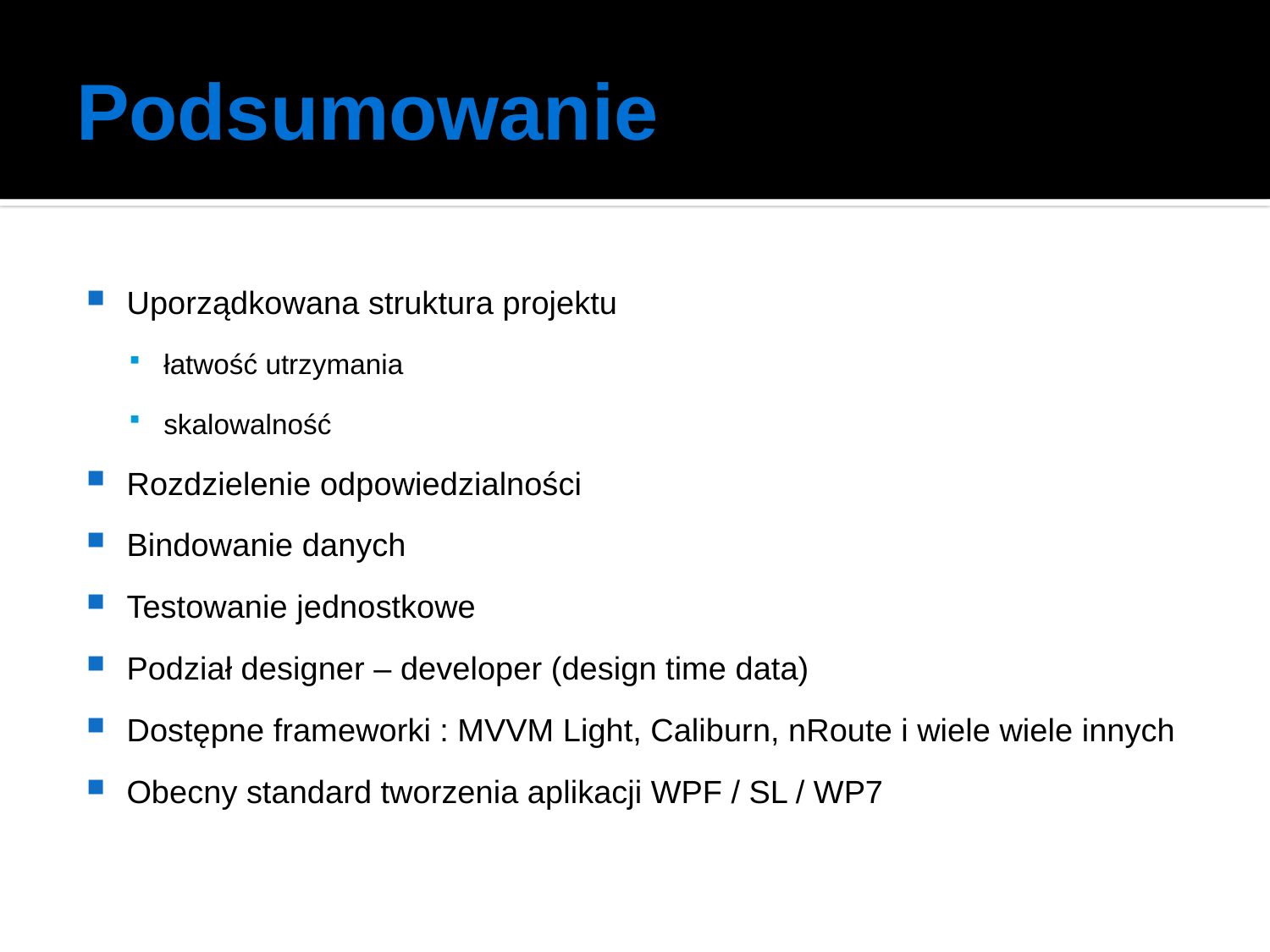

# Podsumowanie
Uporządkowana struktura projektu
łatwość utrzymania
skalowalność
Rozdzielenie odpowiedzialności
Bindowanie danych
Testowanie jednostkowe
Podział designer – developer (design time data)
Dostępne frameworki : MVVM Light, Caliburn, nRoute i wiele wiele innych
Obecny standard tworzenia aplikacji WPF / SL / WP7